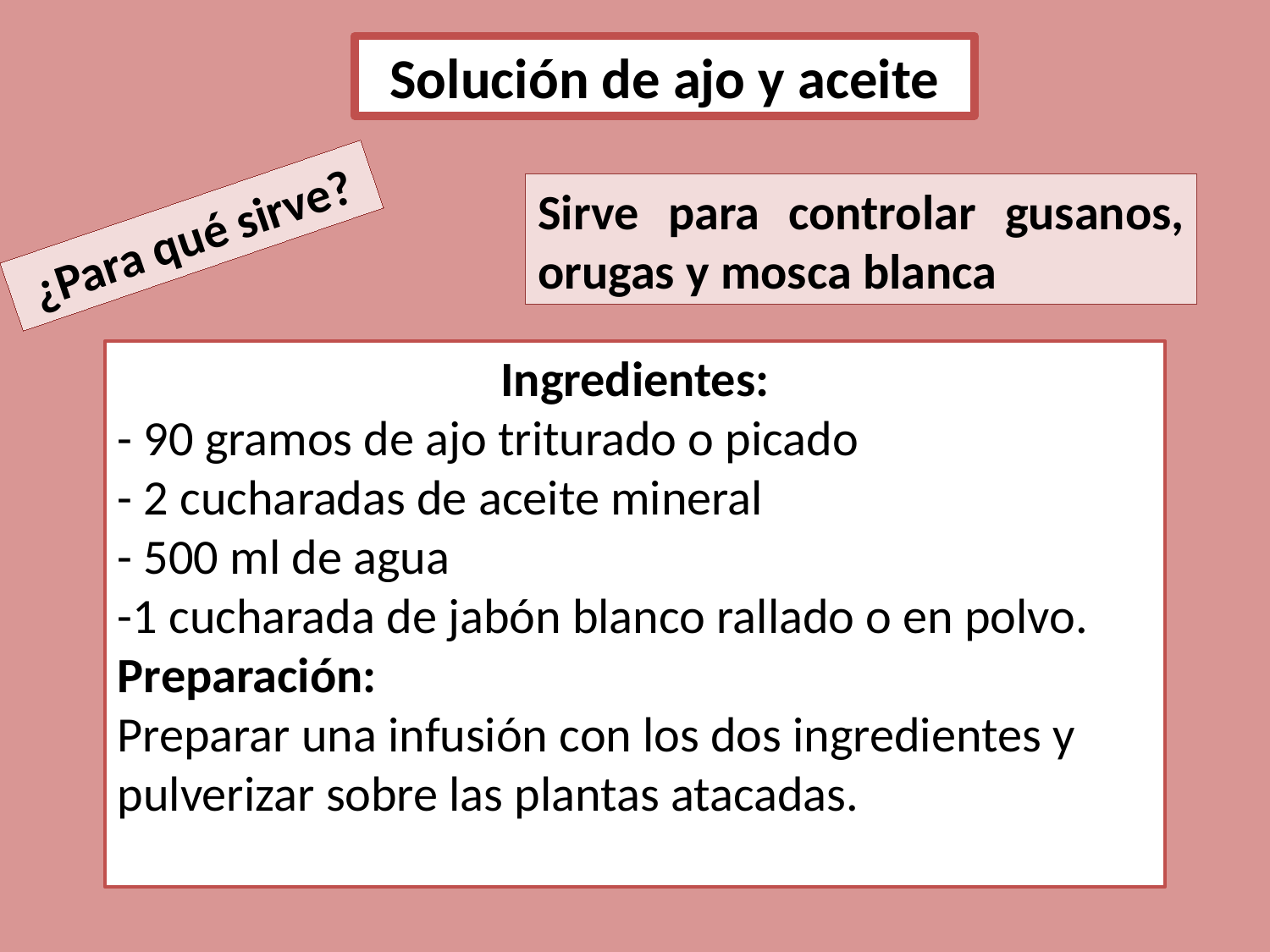

Solución de ajo y aceite
Sirve para controlar gusanos, orugas y mosca blanca
¿Para qué sirve?
Ingredientes:
- 90 gramos de ajo triturado o picado
- 2 cucharadas de aceite mineral
- 500 ml de agua
-1 cucharada de jabón blanco rallado o en polvo.
Preparación:
Preparar una infusión con los dos ingredientes y pulverizar sobre las plantas atacadas.